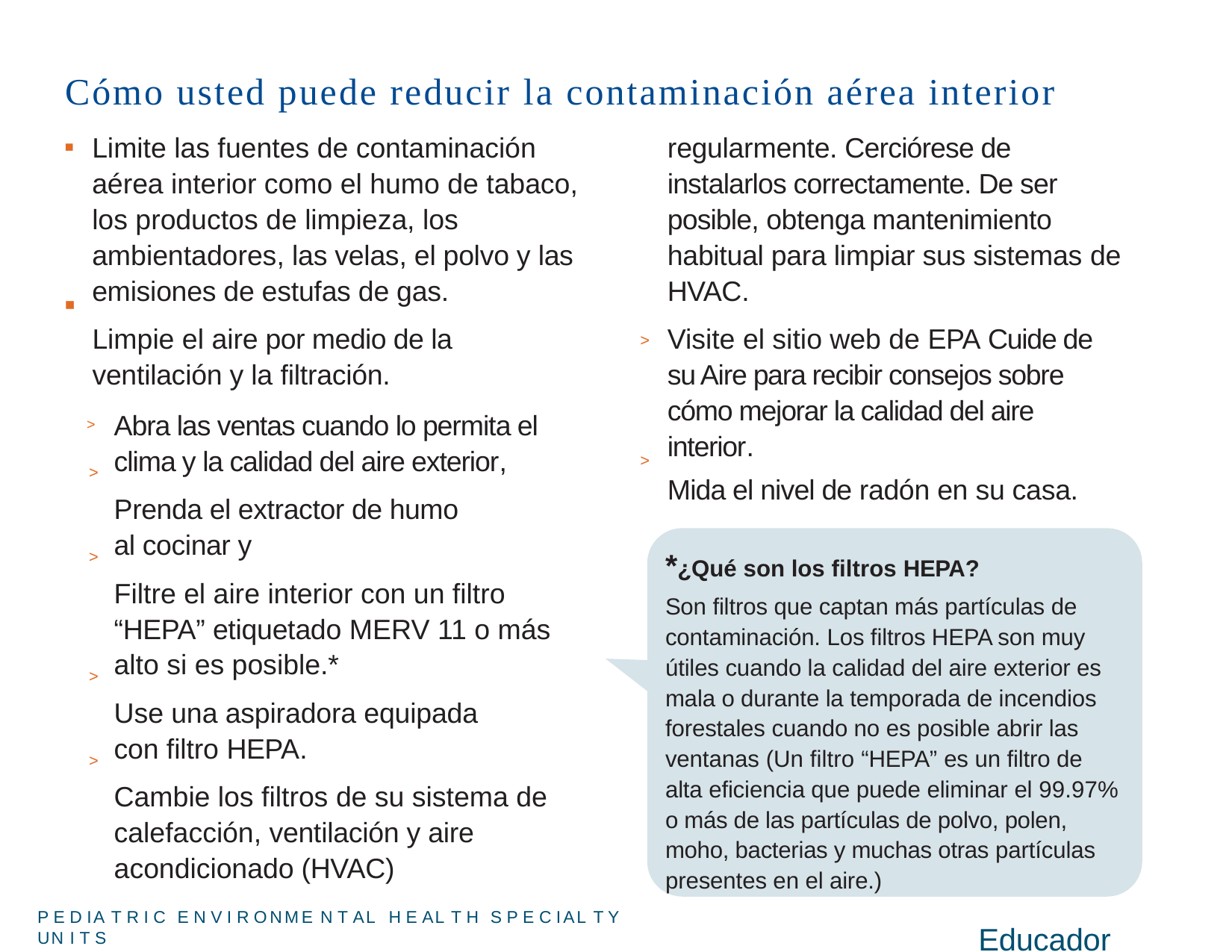

# Cómo usted puede reducir la contaminación aérea interior
Limite las fuentes de contaminación aérea interior como el humo de tabaco, los productos de limpieza, los ambientadores, las velas, el polvo y las emisiones de estufas de gas.
Limpie el aire por medio de la ventilación y la filtración.
regularmente. Cerciórese de instalarlos correctamente. De ser posible, obtenga mantenimiento habitual para limpiar sus sistemas de HVAC.
Visite el sitio web de EPA Cuide de su Aire para recibir consejos sobre cómo mejorar la calidad del aire interior.
Mida el nivel de radón en su casa.
*¿Qué son los filtros HEPA?
Son filtros que captan más partículas de contaminación. Los filtros HEPA son muy útiles cuando la calidad del aire exterior es mala o durante la temporada de incendios forestales cuando no es posible abrir las ventanas (Un filtro “HEPA” es un filtro de alta eficiencia que puede eliminar el 99.97% o más de las partículas de polvo, polen, moho, bacterias y muchas otras partículas presentes en el aire.)
Educador	21
■
>
Abra las ventas cuando lo permita el clima y la calidad del aire exterior,
Prenda el extractor de humo al cocinar y
Filtre el aire interior con un filtro “HEPA” etiquetado MERV 11 o más alto si es posible.*
Use una aspiradora equipada con filtro HEPA.
Cambie los filtros de su sistema de calefacción, ventilación y aire acondicionado (HVAC)
>
>

>
>
>
P E D IA T R I C E N V I R ONME N T AL H E AL T H S P E C IAL T Y UN I T S